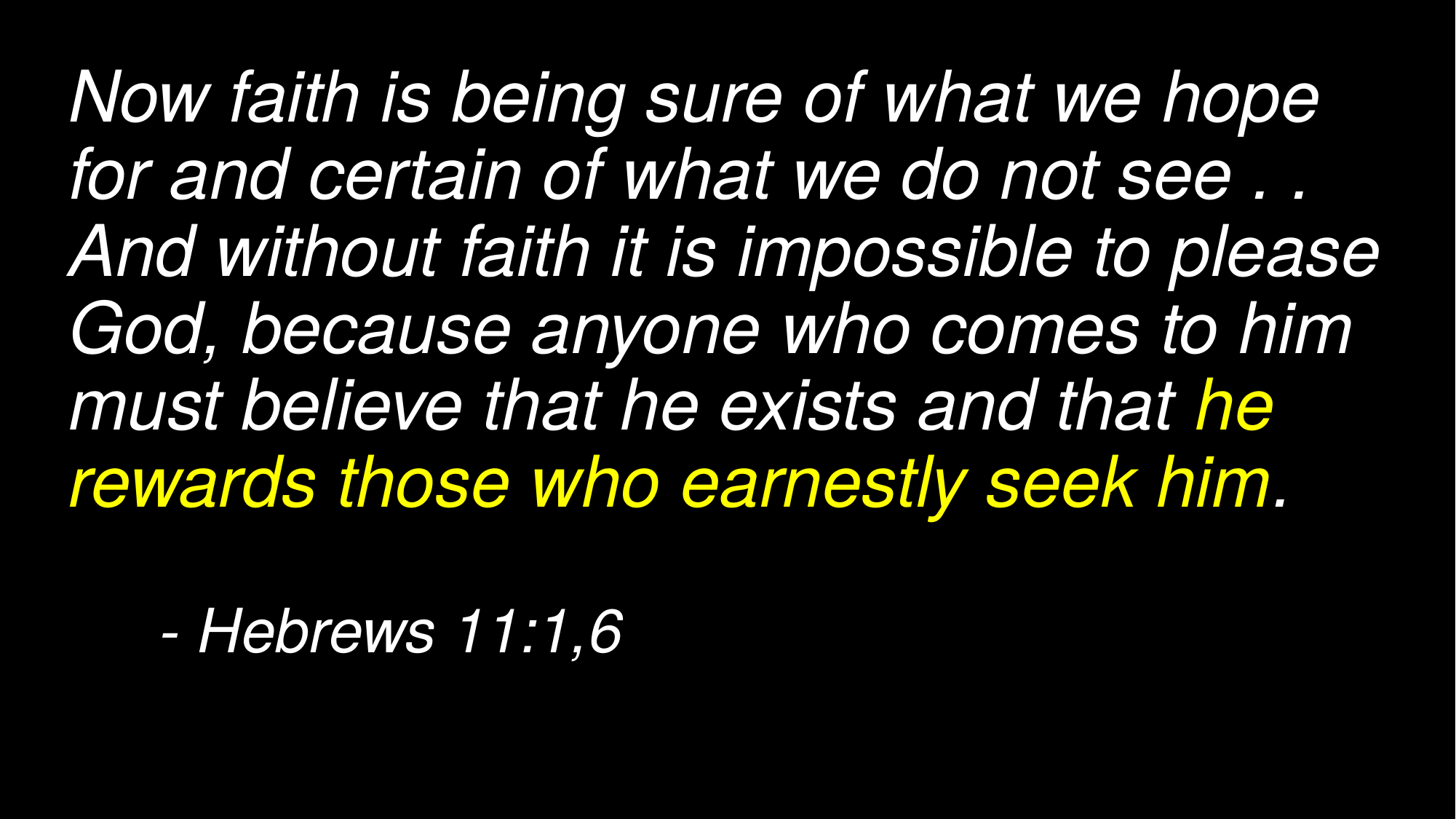

# Now faith is being sure of what we hope for and certain of what we do not see . . And without faith it is impossible to please God, because anyone who comes to him must believe that he exists and that he rewards those who earnestly seek him. - Hebrews 11:1,6